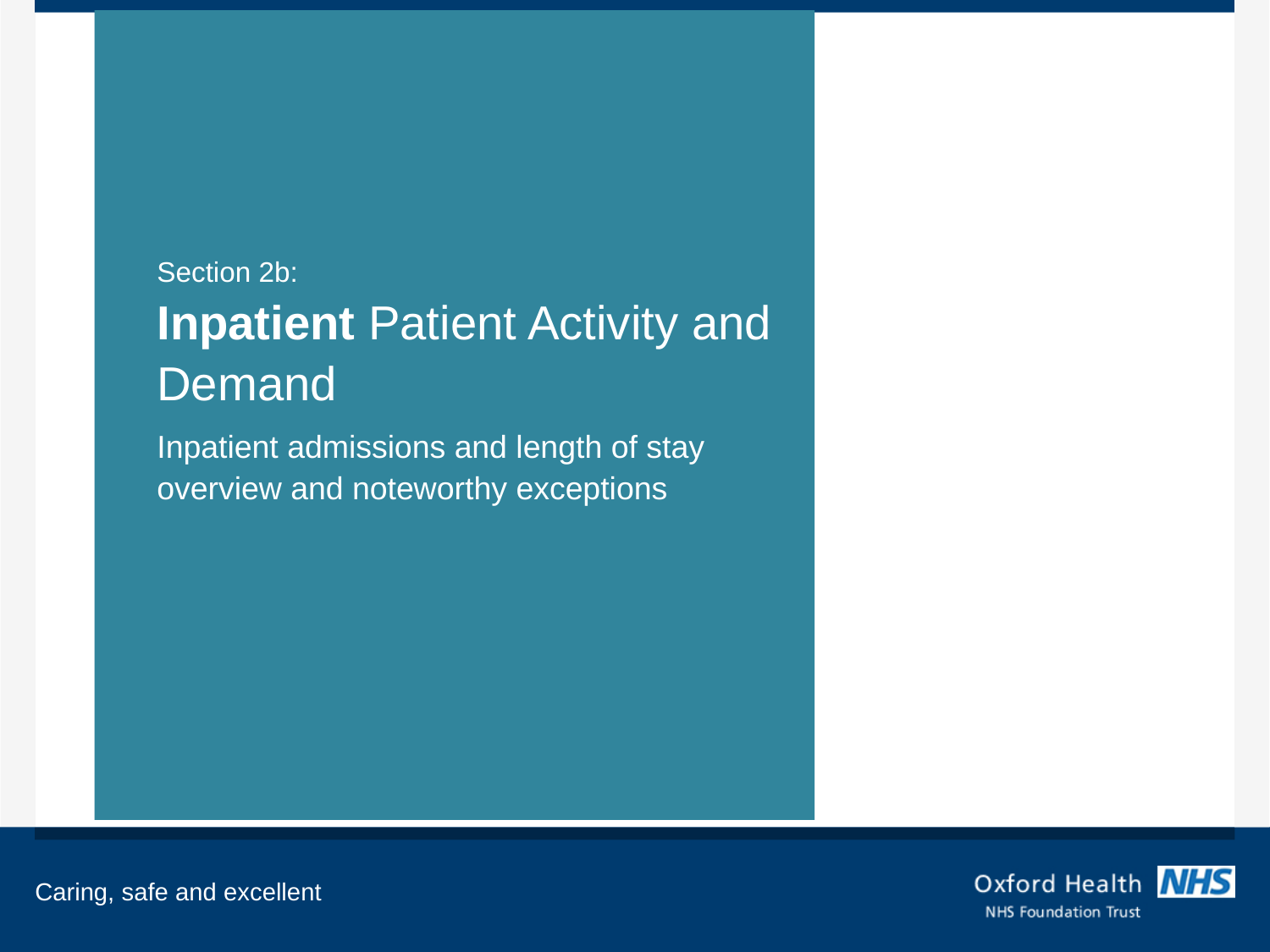

Section 2b:
Inpatient Patient Activity and Demand
Inpatient admissions and length of stay overview and noteworthy exceptions